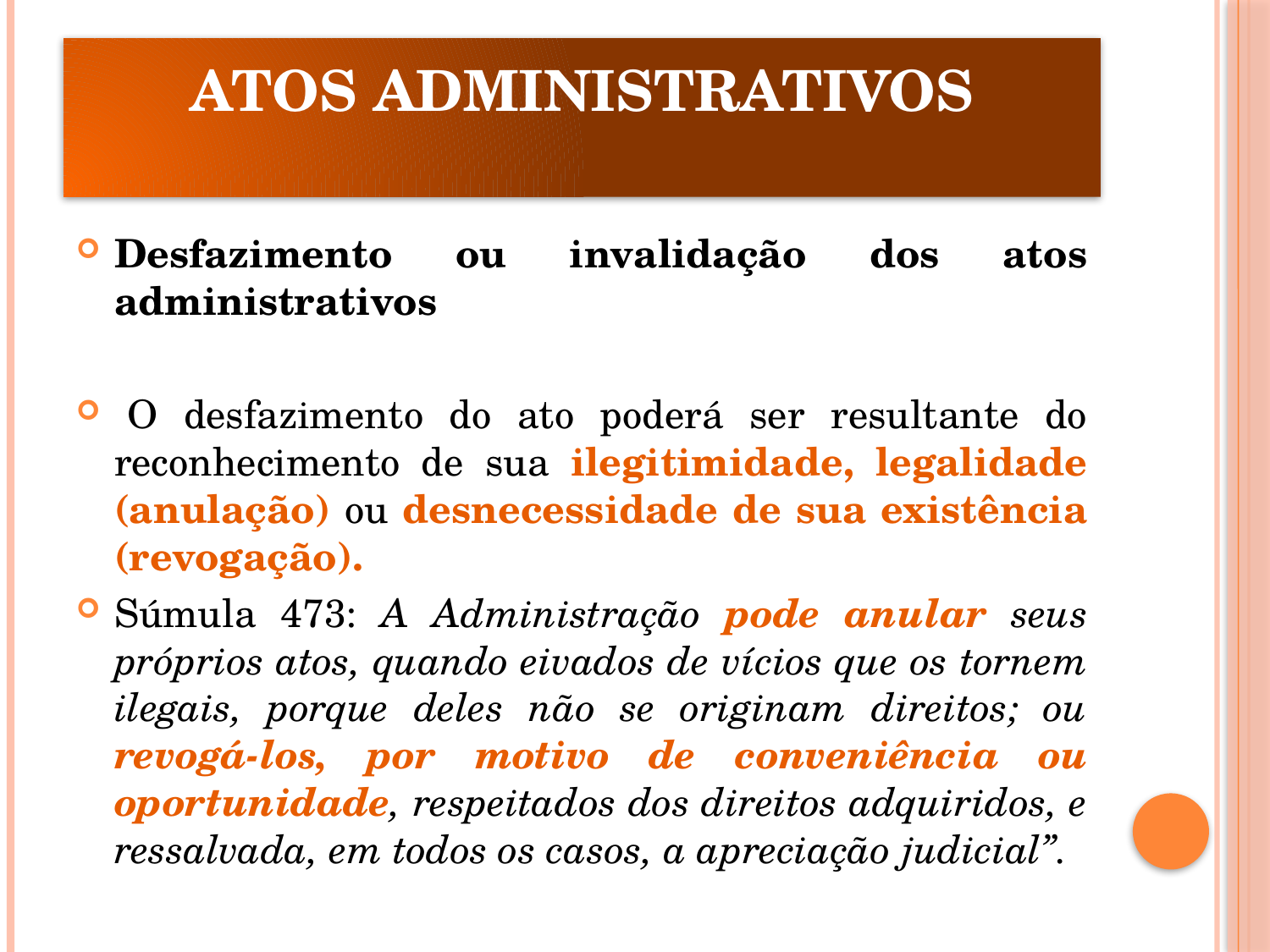

# ATOS ADMINISTRATIVOS
Desfazimento ou invalidação dos atos administrativos

 O desfazimento do ato poderá ser resultante do reconhecimento de sua ilegitimidade, legalidade (anulação) ou desnecessidade de sua existência (revogação).
Súmula 473: A Administração pode anular seus próprios atos, quando eivados de vícios que os tornem ilegais, porque deles não se originam direitos; ou revogá-los, por motivo de conveniência ou oportunidade, respeitados dos direitos adquiridos, e ressalvada, em todos os casos, a apreciação judicial”.